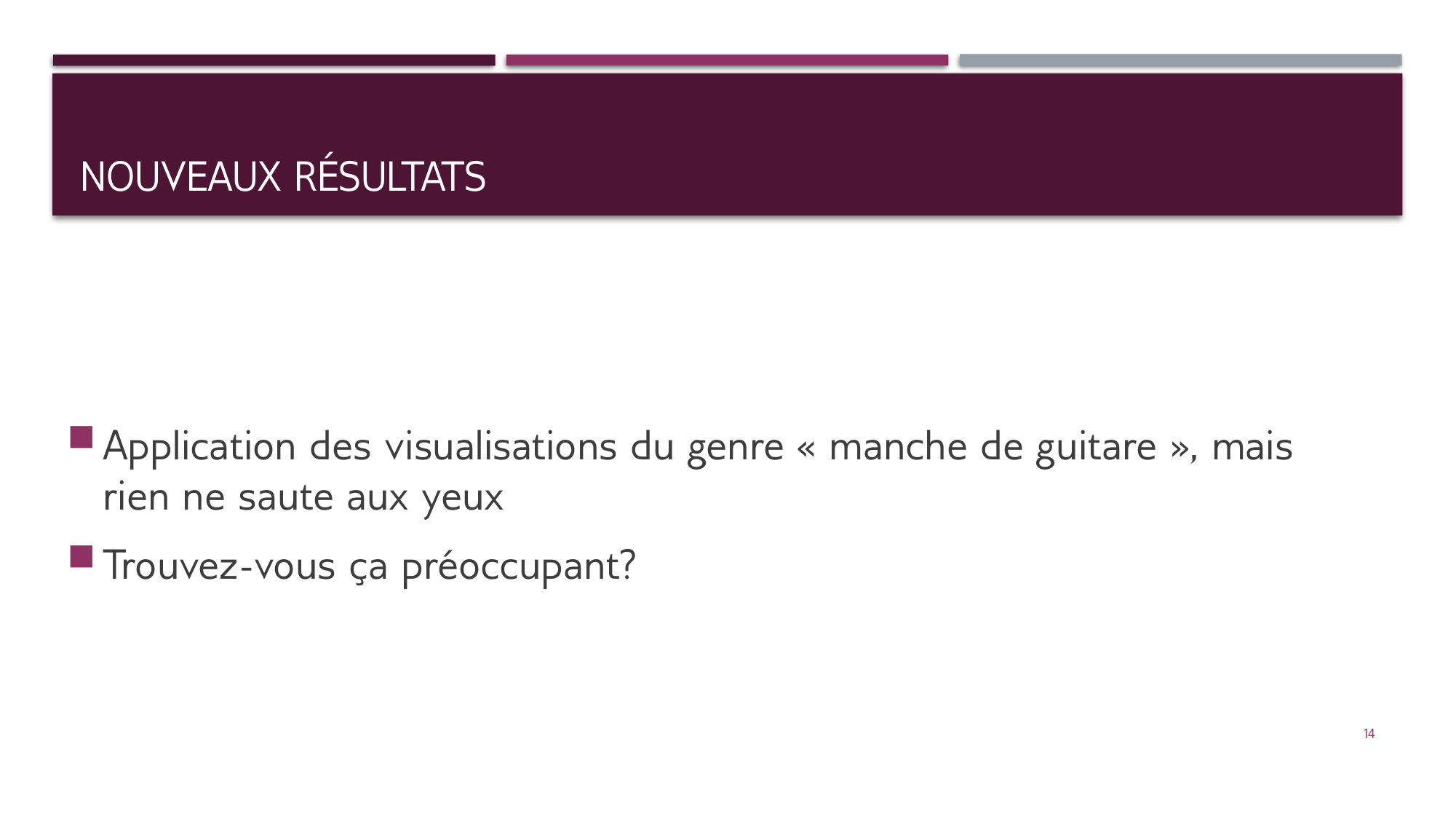

# Nouveaux Résultats

Application des visualisations du genre « manche de guitare », mais rien ne saute aux yeux
Trouvez-vous ça préoccupant?

14